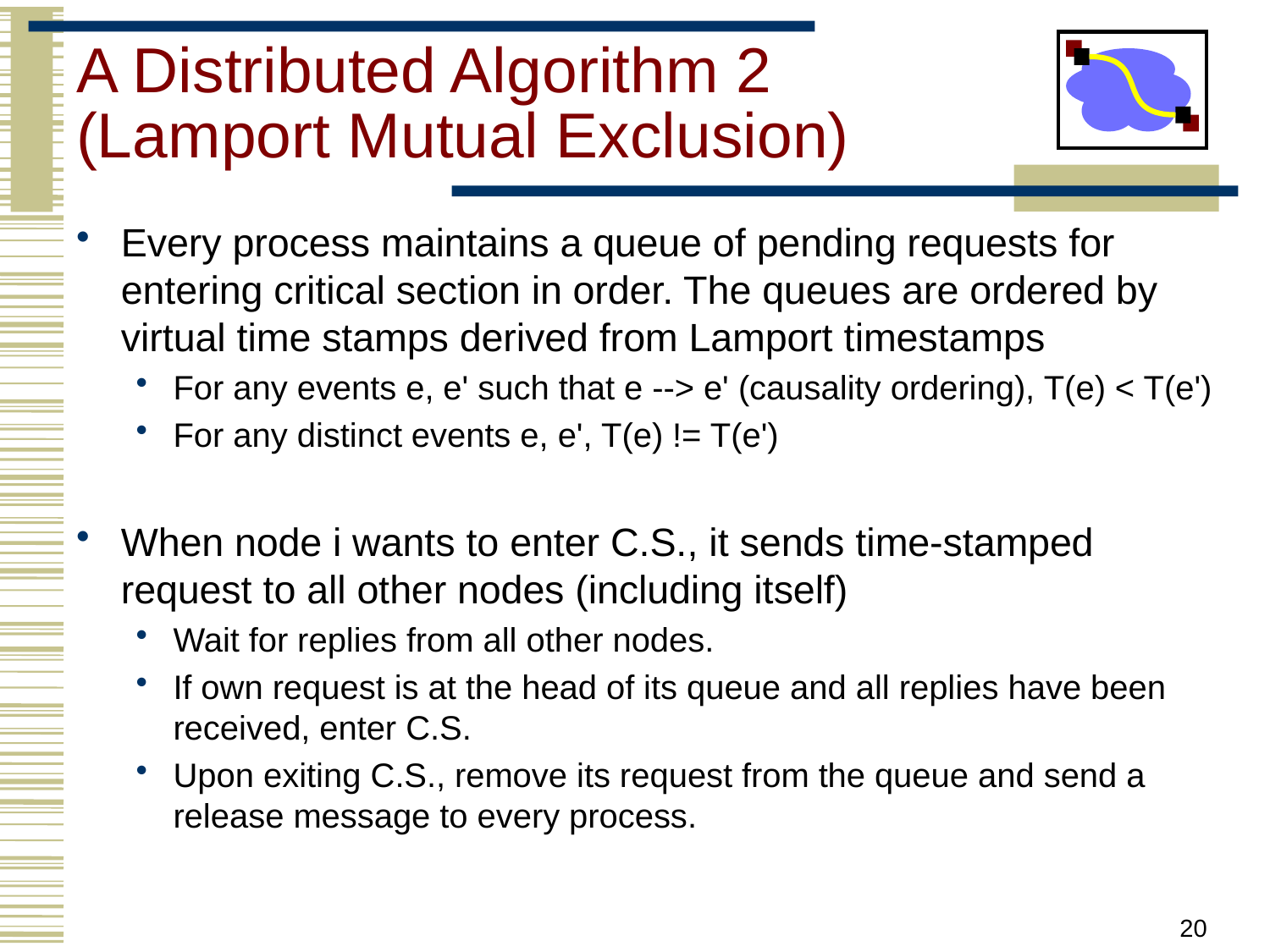

# A Distributed Algorithm 2 (Lamport Mutual Exclusion)
Every process maintains a queue of pending requests for entering critical section in order. The queues are ordered by virtual time stamps derived from Lamport timestamps
For any events e, e' such that e --> e' (causality ordering), T(e) < T(e')
For any distinct events e, e', T(e) != T(e')

When node i wants to enter C.S., it sends time-stamped request to all other nodes (including itself)
Wait for replies from all other nodes.
If own request is at the head of its queue and all replies have been received, enter C.S.
Upon exiting C.S., remove its request from the queue and send a release message to every process.

20